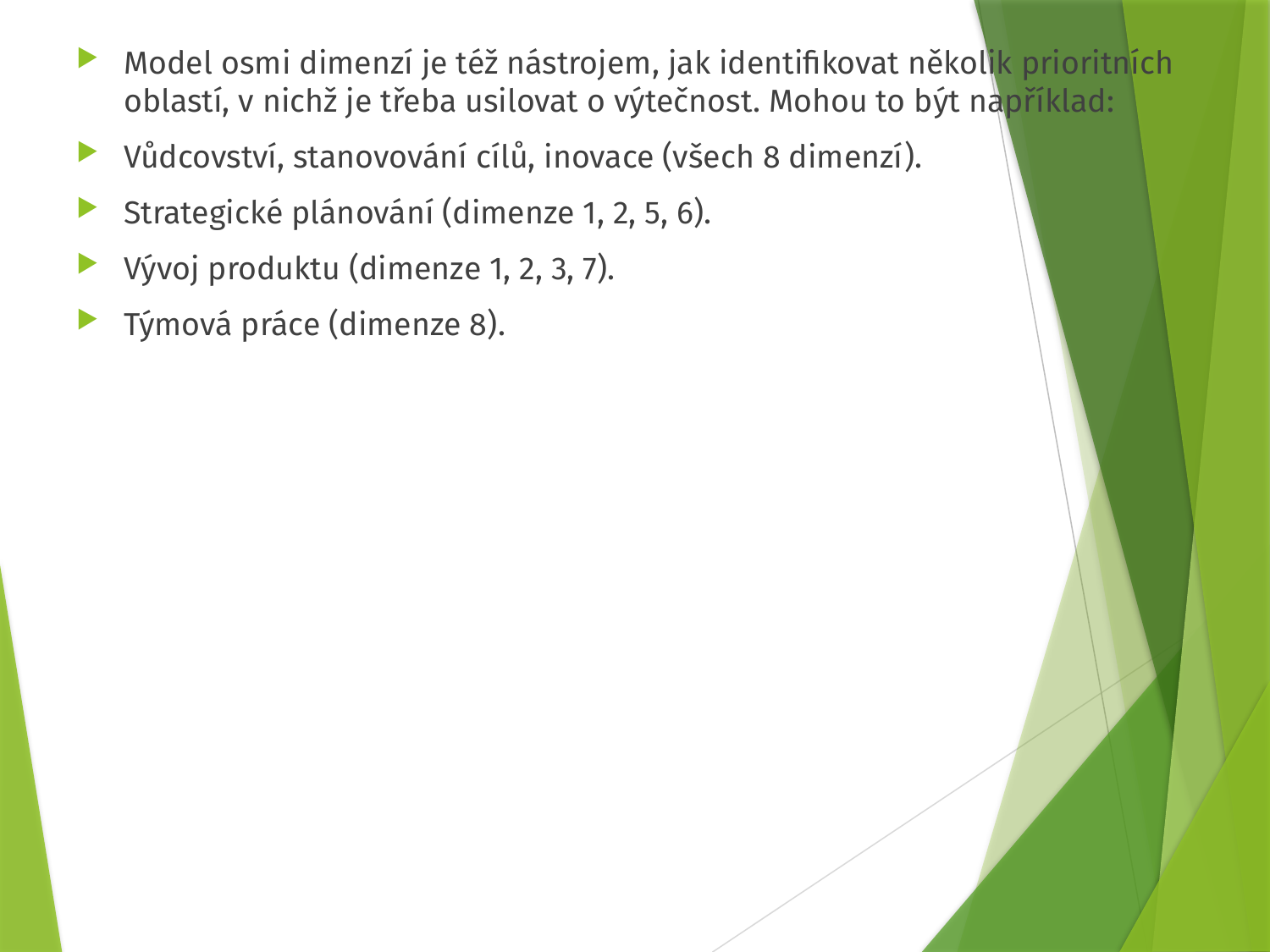

Model osmi dimenzí je též nástrojem, jak identifikovat několik prioritních oblastí, v nichž je třeba usilovat o výtečnost. Mohou to být například:
Vůdcovství, stanovování cílů, inovace (všech 8 dimenzí).
Strategické plánování (dimenze 1, 2, 5, 6).
Vývoj produktu (dimenze 1, 2, 3, 7).
Týmová práce (dimenze 8).